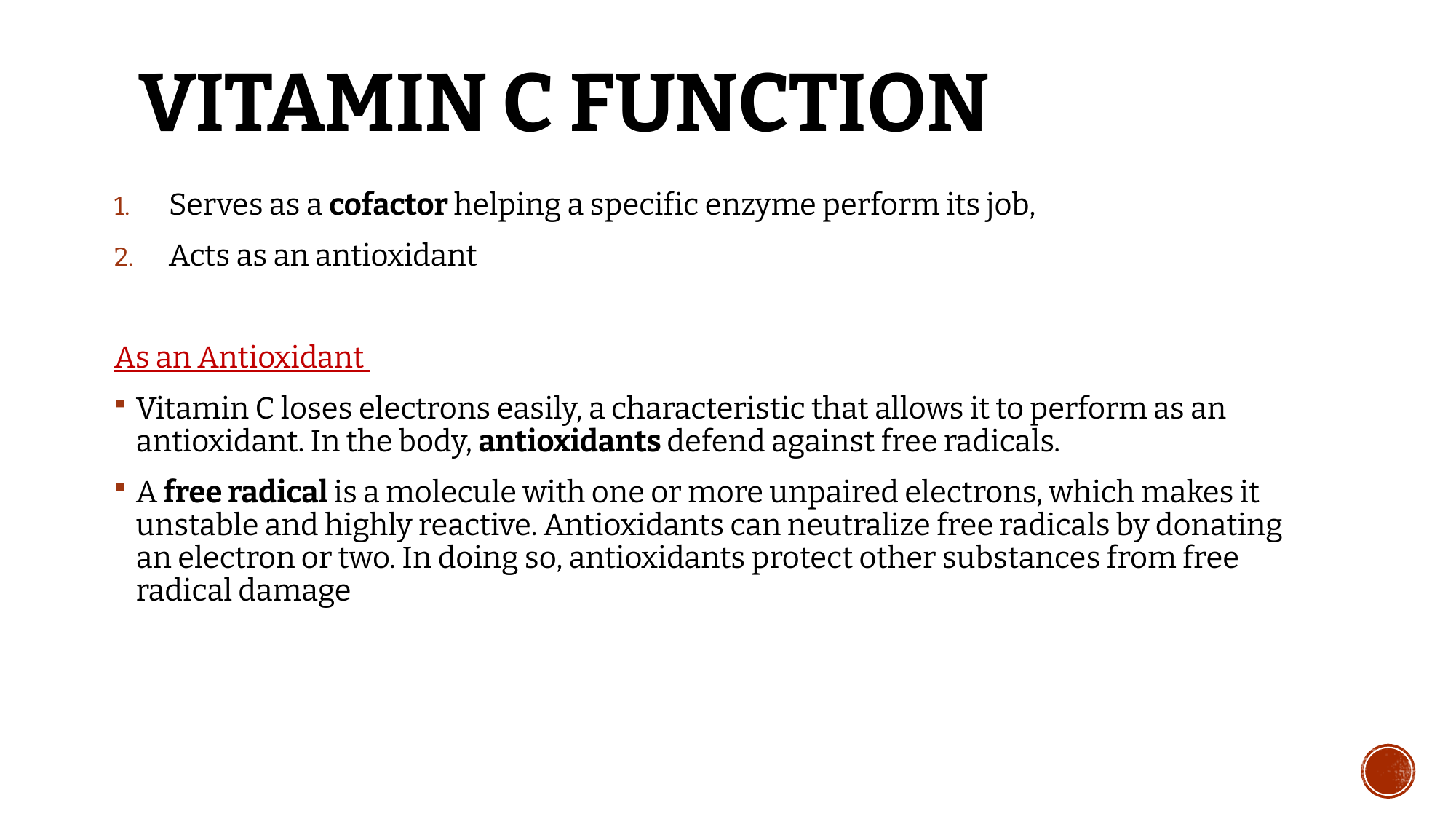

# Vitamin C function
Serves as a cofactor helping a specific enzyme perform its job,
Acts as an antioxidant

As an Antioxidant
Vitamin C loses electrons easily, a characteristic that allows it to perform as an antioxidant. In the body, antioxidants defend against free radicals.
A free radical is a molecule with one or more unpaired electrons, which makes it unstable and highly reactive. Antioxidants can neutralize free radicals by donating an electron or two. In doing so, antioxidants protect other substances from free radical damage